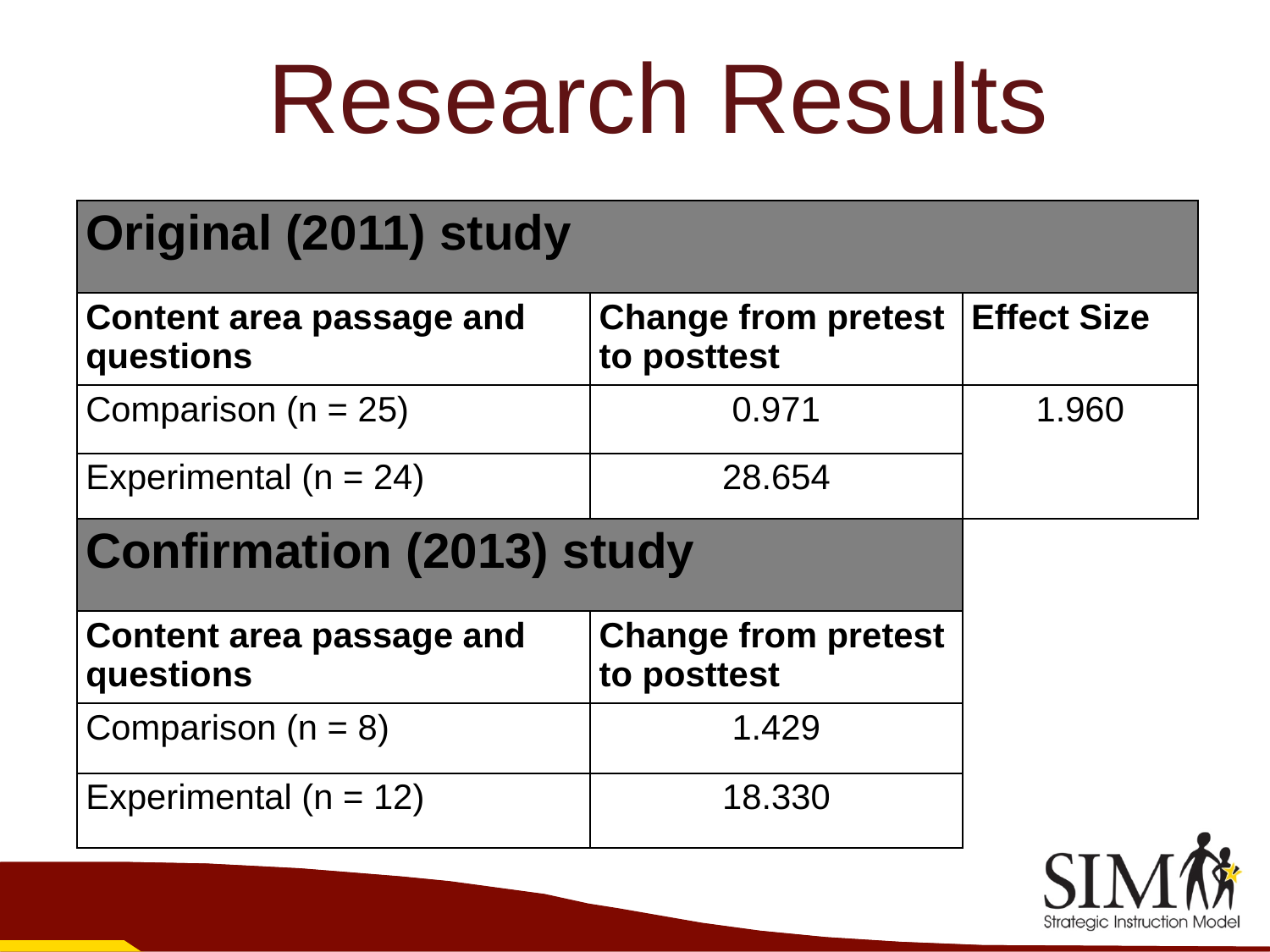

Research Results
| Original (2011) study |  |  |
| --- | --- | --- |
| Content area passage and questions | Change from pretest to posttest | Effect Size |
| Comparison (n = 25) | 0.971 | 1.960 |
| Experimental (n = 24) | 28.654 |  |
| Confirmation (2013) study |  |  |
| Content area passage and questions | Change from pretest to posttest |  |
| Comparison (n = 8) | 1.429 |  |
| Experimental (n = 12) | 18.330 |  |